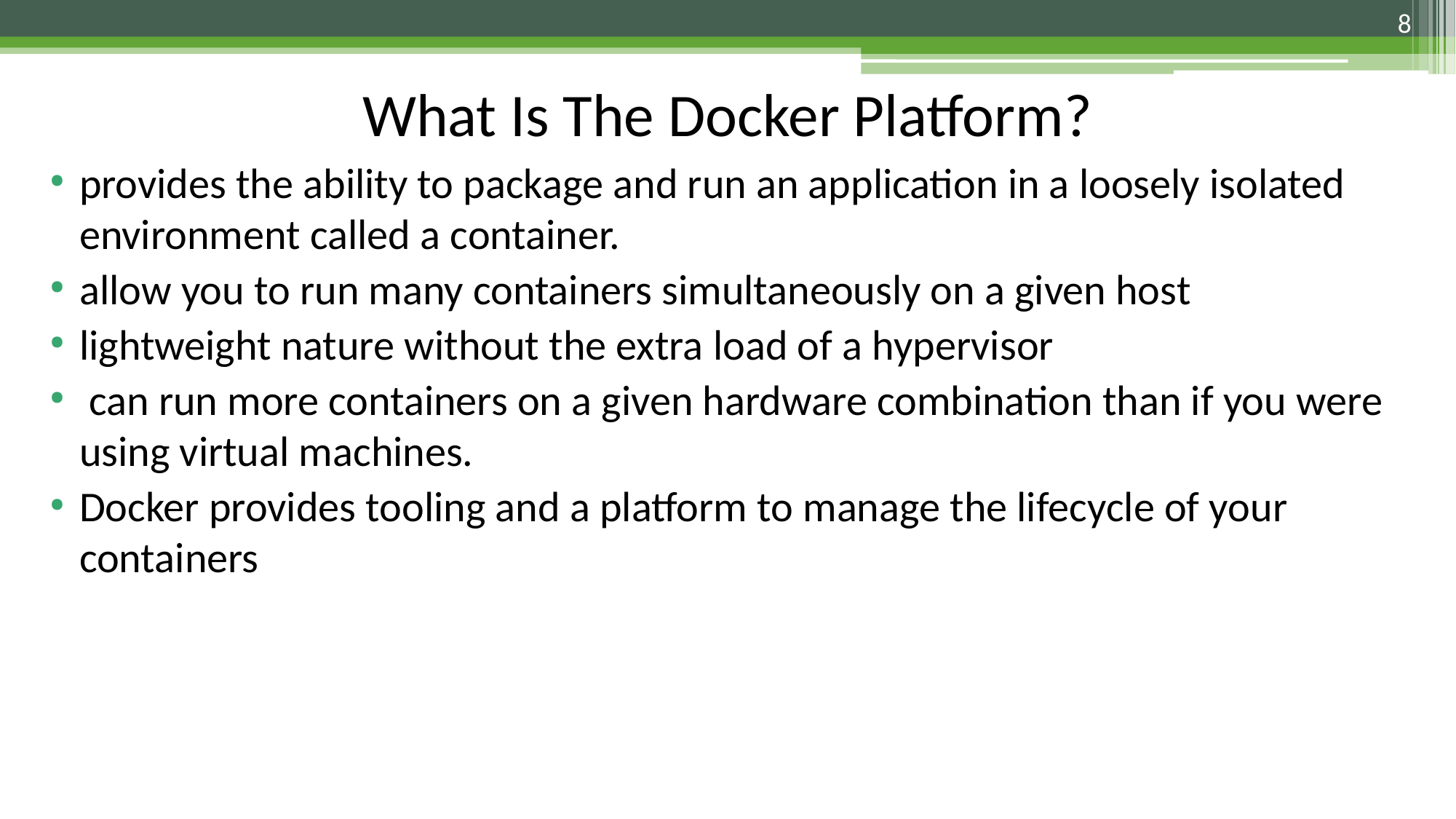

8
# What Is The Docker Platform?
provides the ability to package and run an application in a loosely isolated environment called a container.
allow you to run many containers simultaneously on a given host
lightweight nature without the extra load of a hypervisor
 can run more containers on a given hardware combination than if you were using virtual machines.
Docker provides tooling and a platform to manage the lifecycle of your containers